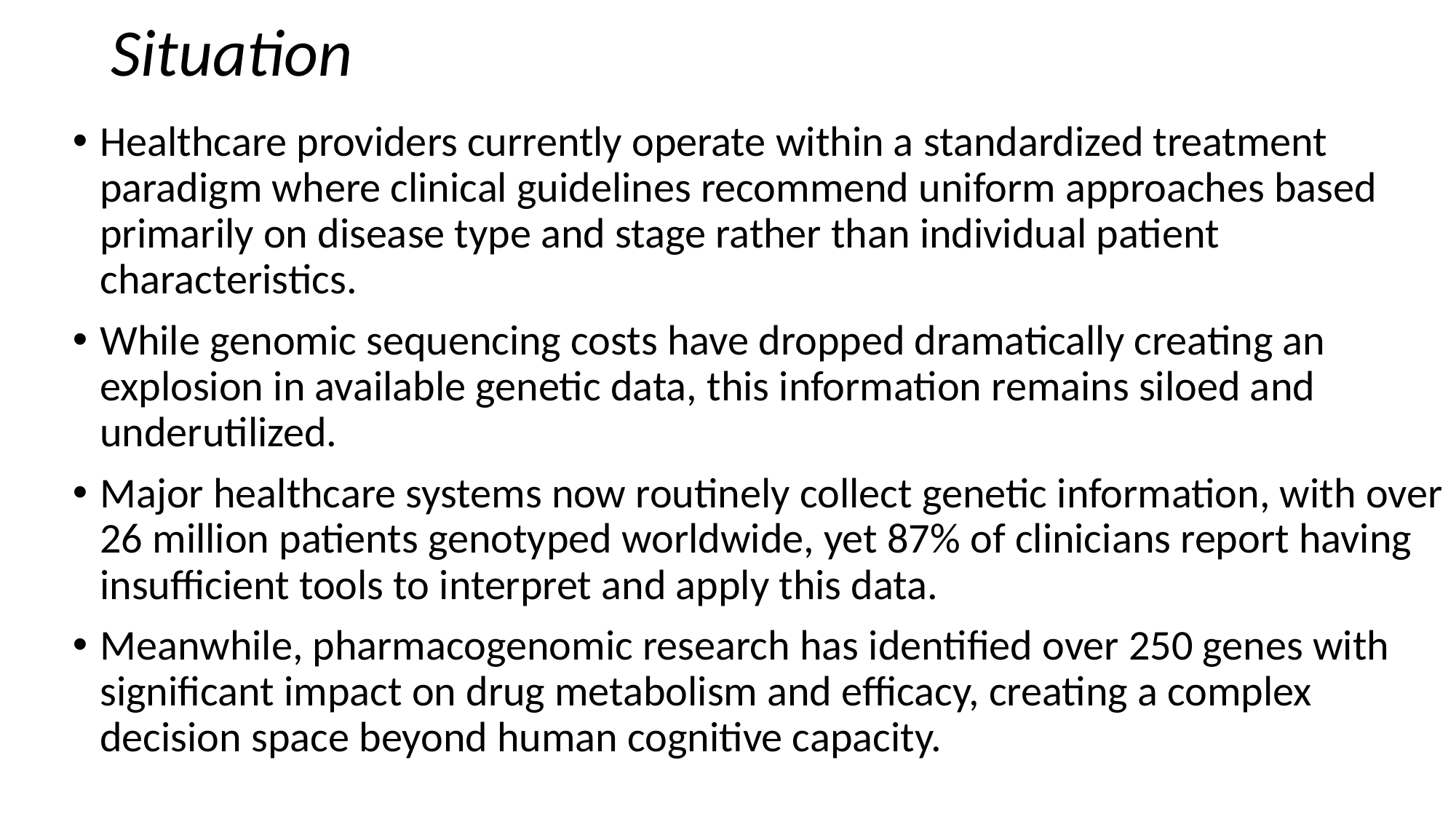

# Situation
Healthcare providers currently operate within a standardized treatment paradigm where clinical guidelines recommend uniform approaches based primarily on disease type and stage rather than individual patient characteristics.
While genomic sequencing costs have dropped dramatically creating an explosion in available genetic data, this information remains siloed and underutilized.
Major healthcare systems now routinely collect genetic information, with over 26 million patients genotyped worldwide, yet 87% of clinicians report having insufficient tools to interpret and apply this data.
Meanwhile, pharmacogenomic research has identified over 250 genes with significant impact on drug metabolism and efficacy, creating a complex decision space beyond human cognitive capacity.